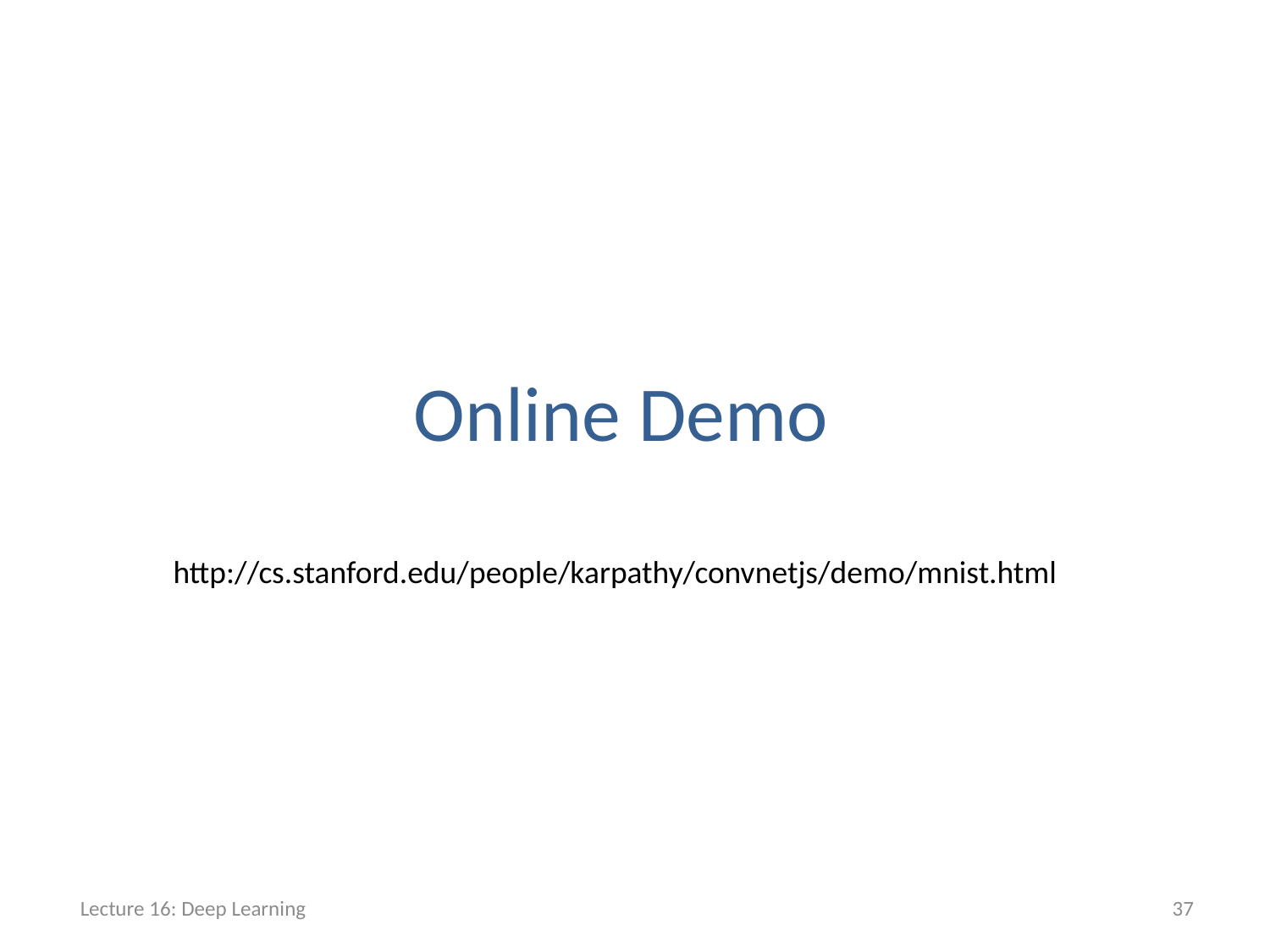

# Online Demo
http://cs.stanford.edu/people/karpathy/convnetjs/demo/mnist.html
Lecture 16: Deep Learning
37